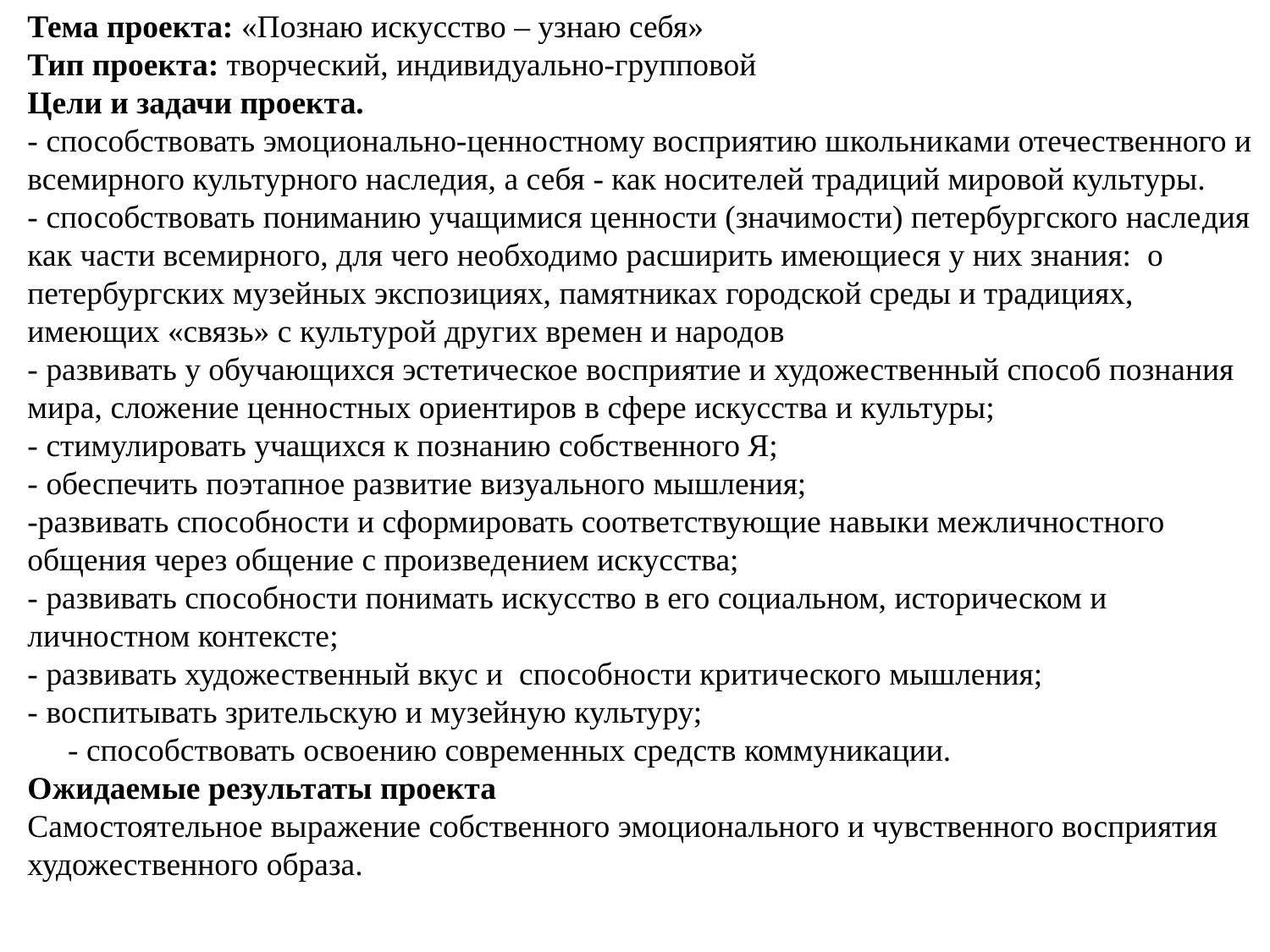

Тема проекта: «Познаю искусство – узнаю себя»
Тип проекта: творческий, индивидуально-групповой
Цели и задачи проекта.
- способствовать эмоционально-ценностному восприятию школьни­ками отечественного и всемирного культурного на­следия, а себя - как носителей традиций мировой культуры.
- способствовать пониманию учащимися ценности (значимости) петербургского насле­дия как части всемирного, для чего необходи­мо расширить имеющиеся у них знания:  о петербургских музейных экспозициях, памятниках городской среды и традициях, имеющих «связь» с культурой других вре­мен и народов
- развивать у обучающихся эстетическое восприятие и художественный способ познания мира, сложение ценностных ориентиров в сфере искусства и культуры;
- стимулировать учащихся к познанию собственного Я;
- обеспечить поэтапное развитие визуального мышления;
-развивать способности и сформировать соответствующие навыки межличностного общения через общение с произведением искусства;
- развивать способности понимать искусство в его социальном, историческом и личностном контексте;
- развивать художественный вкус и  способности критического мышления;
- воспитывать зрительскую и музейную культуру;
     - способствовать освоению современных средств коммуникации.
Ожидаемые результаты проекта
Самостоятельное выражение собственного эмоционального и чувственного восприятия художественного образа.